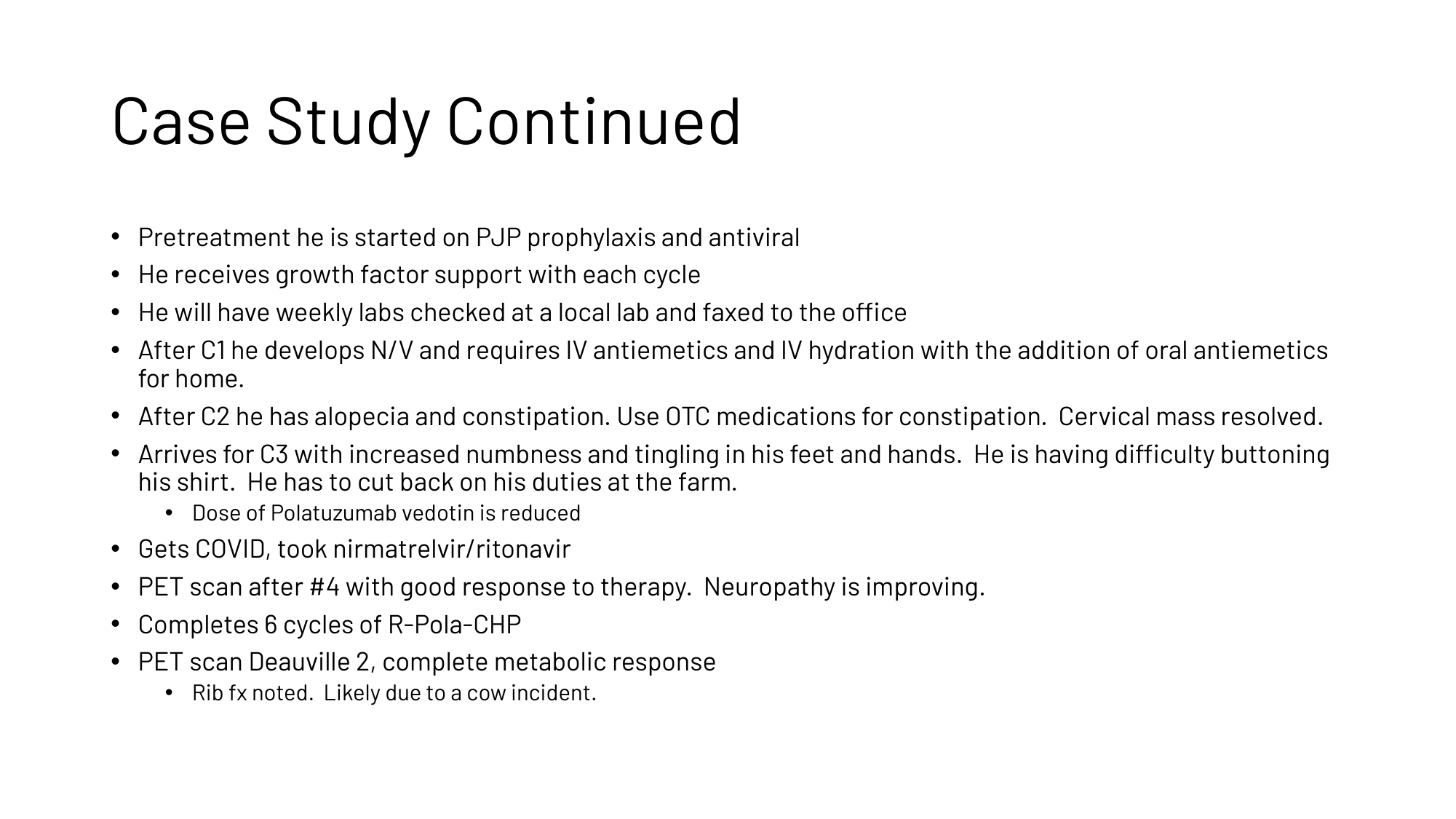

# Case Study Continued
Pretreatment he is started on PJP prophylaxis and antiviral
He receives growth factor support with each cycle
He will have weekly labs checked at a local lab and faxed to the office
After C1 he develops N/V and requires IV antiemetics and IV hydration with the addition of oral antiemetics for home.
After C2 he has alopecia and constipation. Use OTC medications for constipation.  Cervical mass resolved.
Arrives for C3 with increased numbness and tingling in his feet and hands.  He is having difficulty buttoning his shirt.  He has to cut back on his duties at the farm.
Dose of Polatuzumab vedotin is reduced
Gets COVID, took nirmatrelvir/ritonavir
PET scan after #4 with good response to therapy.  Neuropathy is improving.
Completes 6 cycles of R-Pola-CHP
PET scan Deauville 2, complete metabolic response
Rib fx noted.  Likely due to a cow incident.